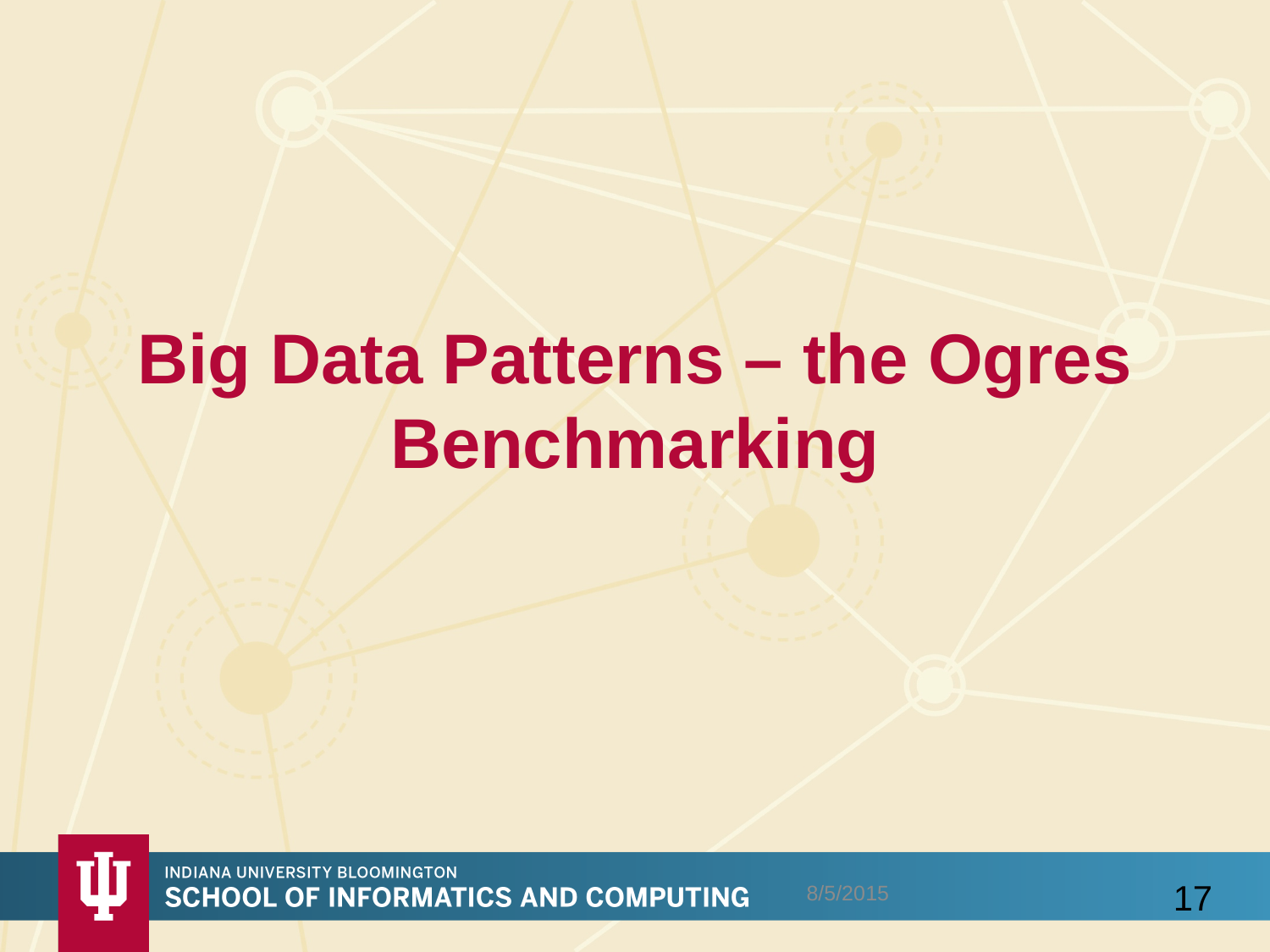

# Big Data Patterns – the Ogres Benchmarking
8/5/2015
17